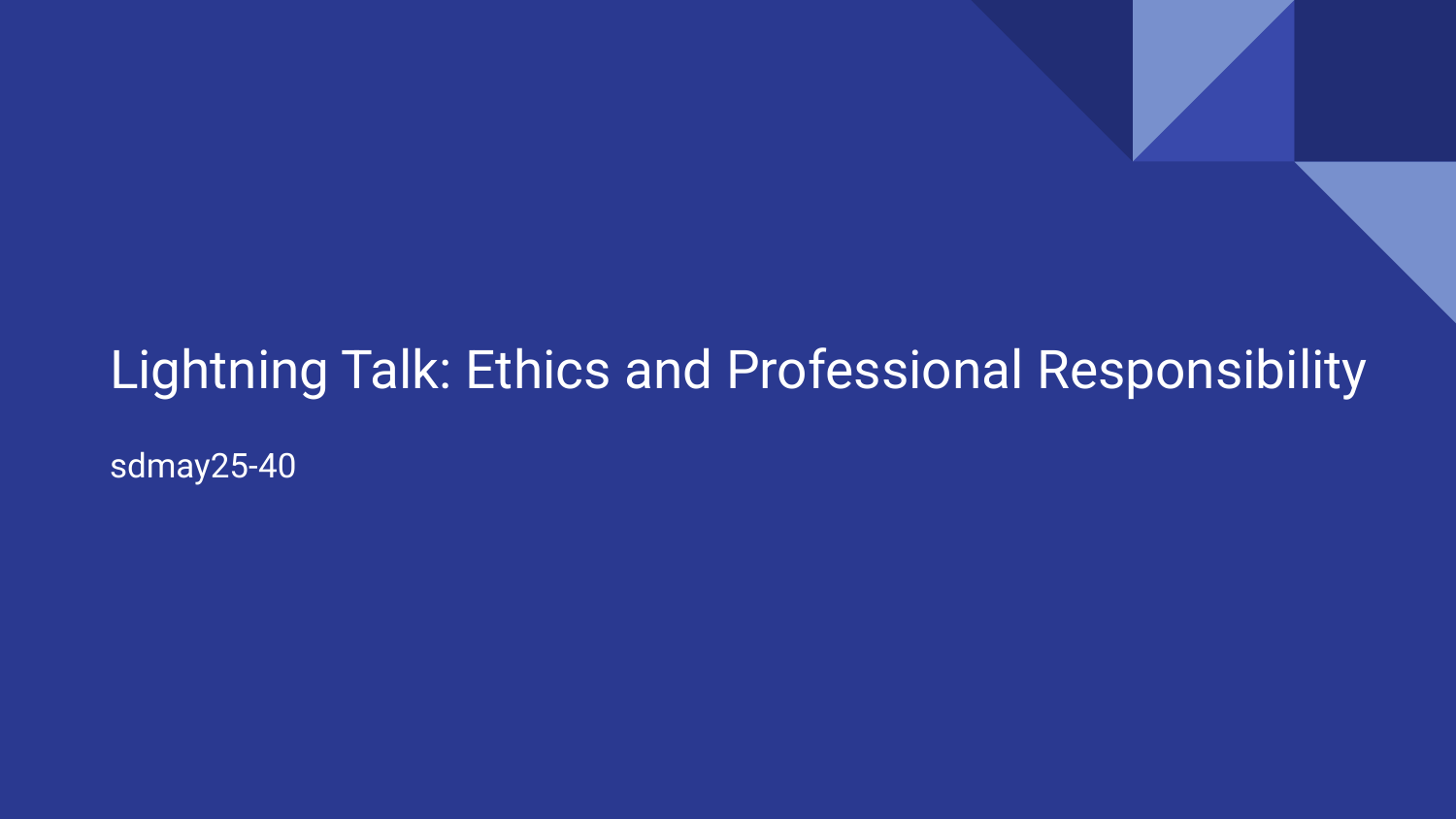

# Lightning Talk: Ethics and Professional Responsibility
sdmay25-40